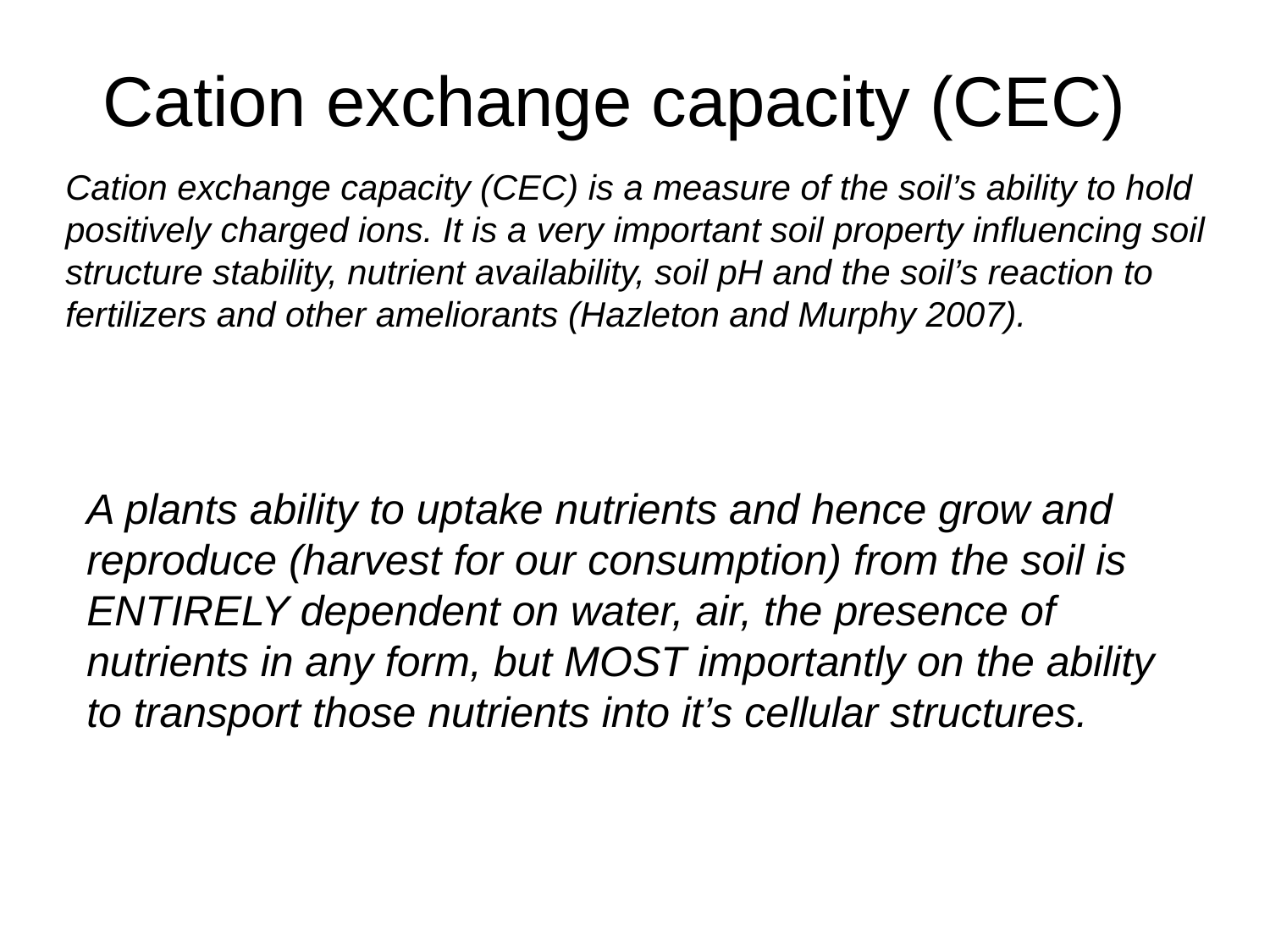

# Cation exchange capacity (CEC)
Cation exchange capacity (CEC) is a measure of the soil’s ability to hold positively charged ions. It is a very important soil property influencing soil structure stability, nutrient availability, soil pH and the soil’s reaction to fertilizers and other ameliorants (Hazleton and Murphy 2007).

A plants ability to uptake nutrients and hence grow and reproduce (harvest for our consumption) from the soil is ENTIRELY dependent on water, air, the presence of nutrients in any form, but MOST importantly on the ability to transport those nutrients into it’s cellular structures.